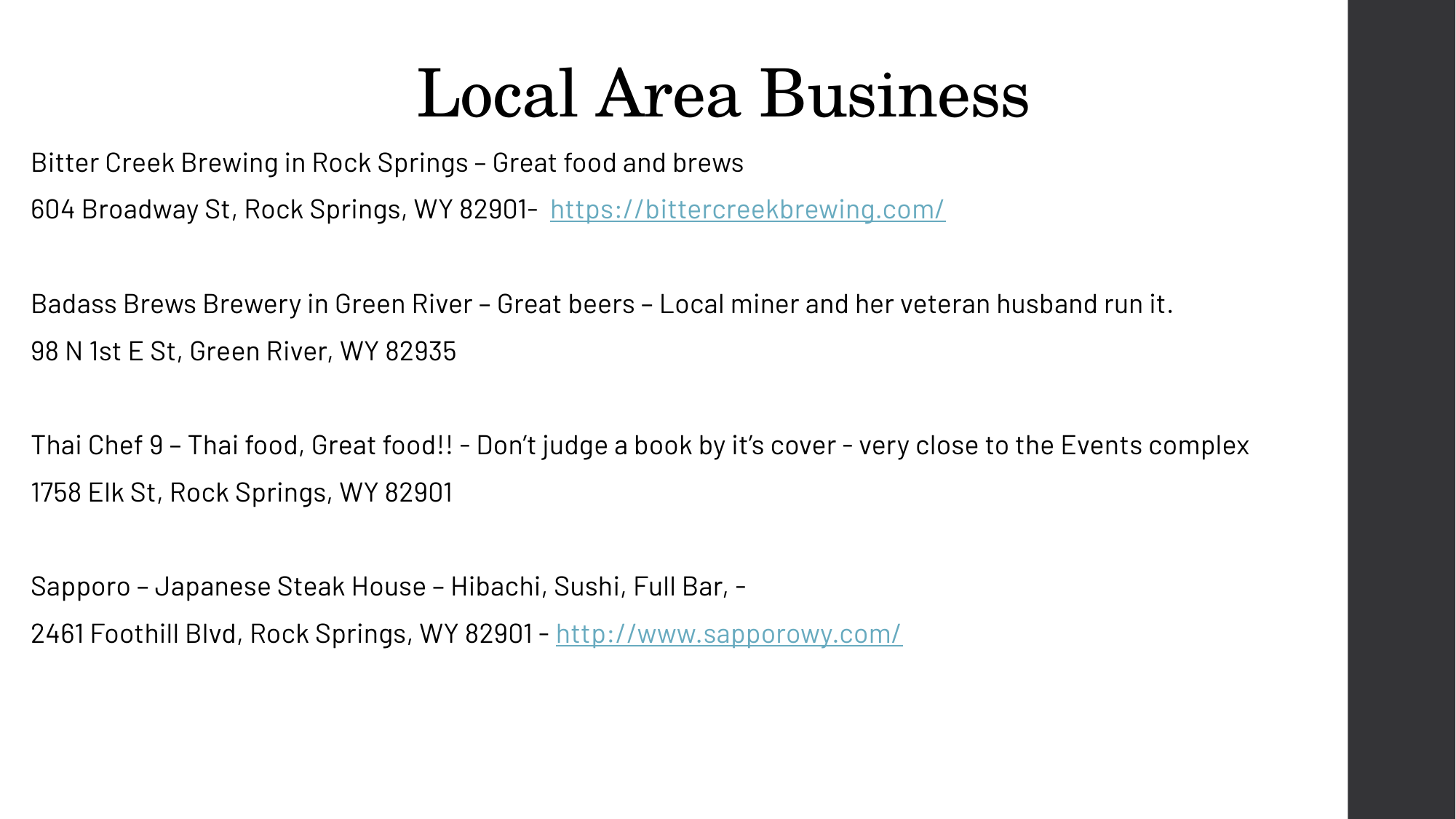

# Local Area Business
Bitter Creek Brewing in Rock Springs – Great food and brews
604 Broadway St, Rock Springs, WY 82901-  https://bittercreekbrewing.com/

Badass Brews Brewery in Green River – Great beers – Local miner and her veteran husband run it.
98 N 1st E St, Green River, WY 82935

Thai Chef 9 – Thai food, Great food!! - Don’t judge a book by it’s cover - very close to the Events complex
1758 Elk St, Rock Springs, WY 82901

Sapporo – Japanese Steak House – Hibachi, Sushi, Full Bar, -
2461 Foothill Blvd, Rock Springs, WY 82901 - http://www.sapporowy.com/